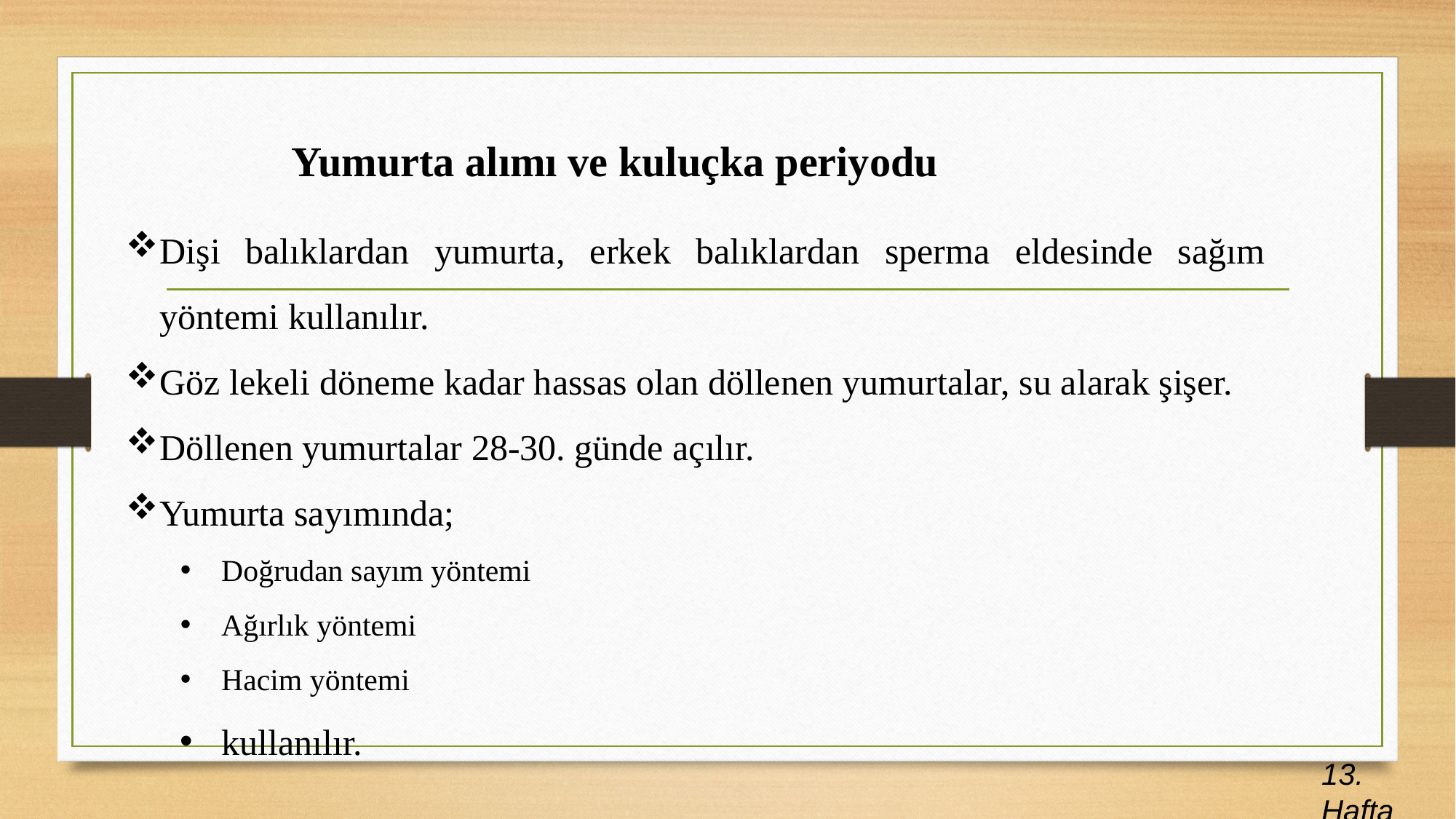

Yumurta alımı ve kuluçka periyodu
Dişi balıklardan yumurta, erkek balıklardan sperma eldesinde sağım yöntemi kullanılır.
Göz lekeli döneme kadar hassas olan döllenen yumurtalar, su alarak şişer.
Döllenen yumurtalar 28-30. günde açılır.
Yumurta sayımında;
Doğrudan sayım yöntemi
Ağırlık yöntemi
Hacim yöntemi
kullanılır.
13. Hafta